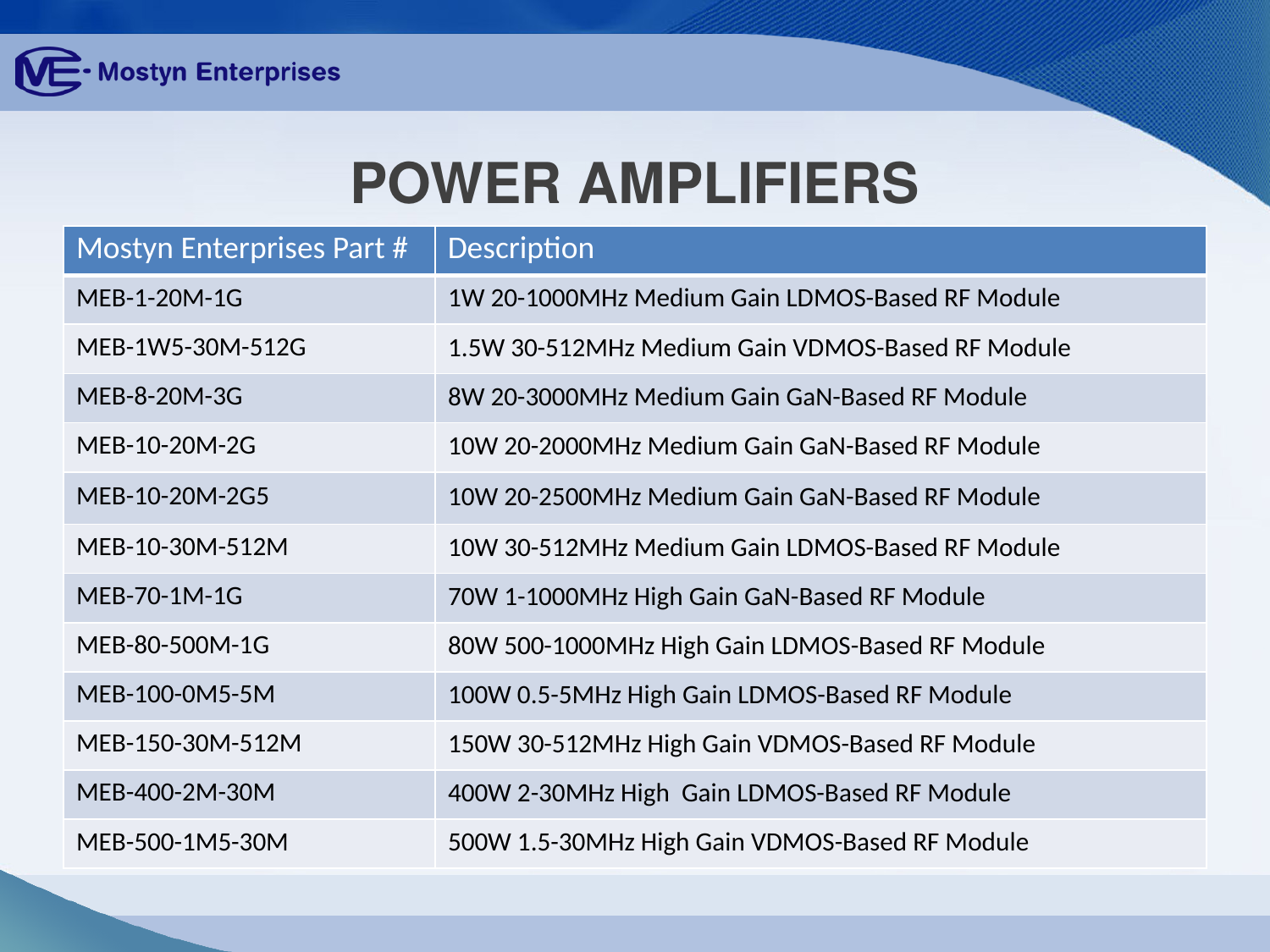

# POWER AMPLIFIERS
| Mostyn Enterprises Part # | Description |
| --- | --- |
| MEB-1-20M-1G | 1W 20-1000MHz Medium Gain LDMOS-Based RF Module |
| MEB-1W5-30M-512G | 1.5W 30-512MHz Medium Gain VDMOS-Based RF Module |
| MEB-8-20M-3G | 8W 20-3000MHz Medium Gain GaN-Based RF Module |
| MEB-10-20M-2G | 10W 20-2000MHz Medium Gain GaN-Based RF Module |
| MEB-10-20M-2G5 | 10W 20-2500MHz Medium Gain GaN-Based RF Module |
| MEB-10-30M-512M | 10W 30-512MHz Medium Gain LDMOS-Based RF Module |
| MEB-70-1M-1G | 70W 1-1000MHz High Gain GaN-Based RF Module |
| MEB-80-500M-1G | 80W 500-1000MHz High Gain LDMOS-Based RF Module |
| MEB-100-0M5-5M | 100W 0.5-5MHz High Gain LDMOS-Based RF Module |
| MEB-150-30M-512M | 150W 30-512MHz High Gain VDMOS-Based RF Module |
| MEB-400-2M-30M | 400W 2-30MHz High Gain LDMOS-Based RF Module |
| MEB-500-1M5-30M | 500W 1.5-30MHz High Gain VDMOS-Based RF Module |